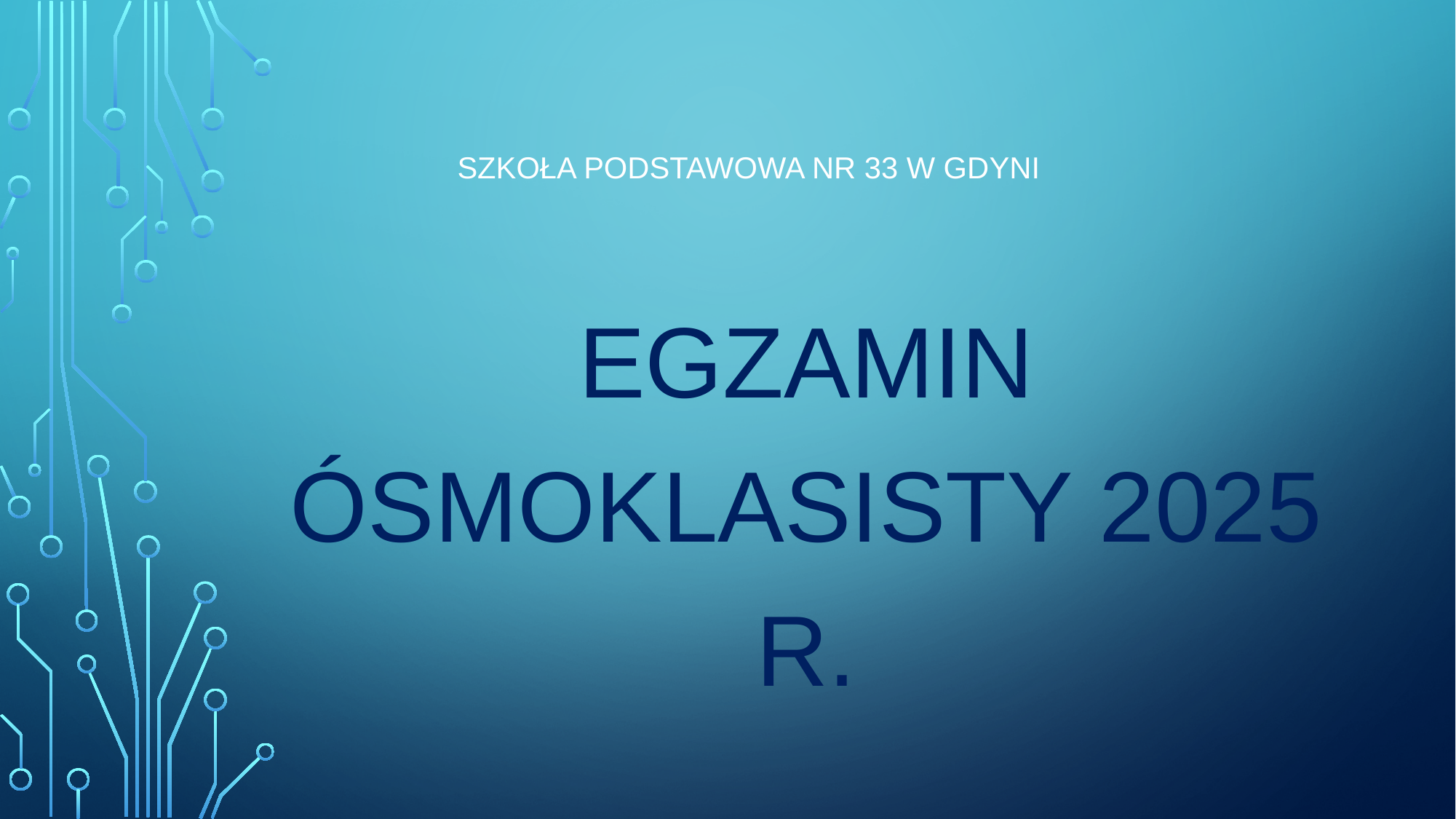

# Szkoła Podstawowa nr 33 w Gdyni
EGZAMIN ÓSMOKLASISTY 2025 r.